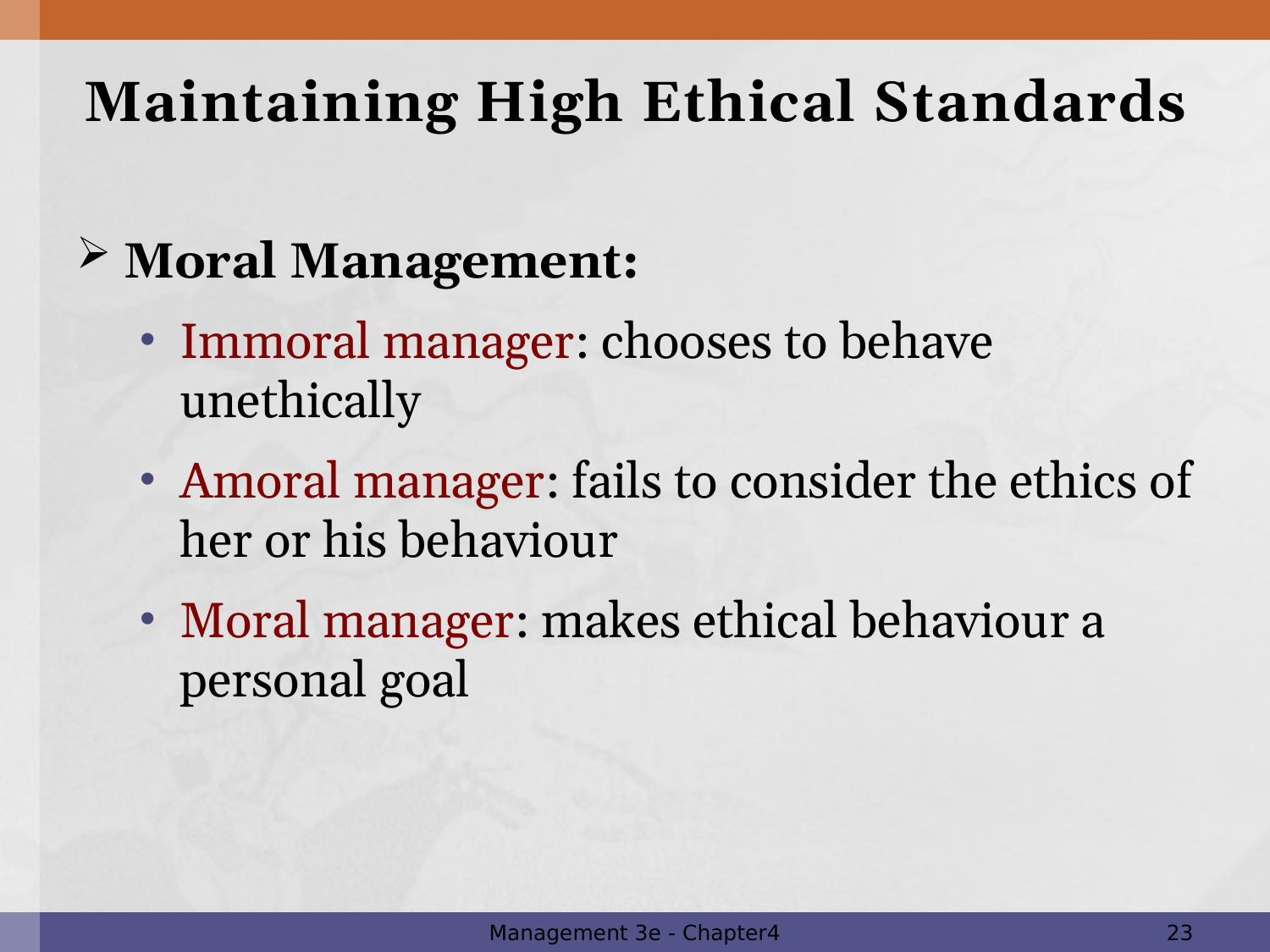

# Maintaining High Ethical Standards
Moral Management:
Immoral manager: chooses to behave unethically
Amoral manager: fails to consider the ethics of her or his behaviour
Moral manager: makes ethical behaviour a personal goal

Management 3e - Chapter4
23